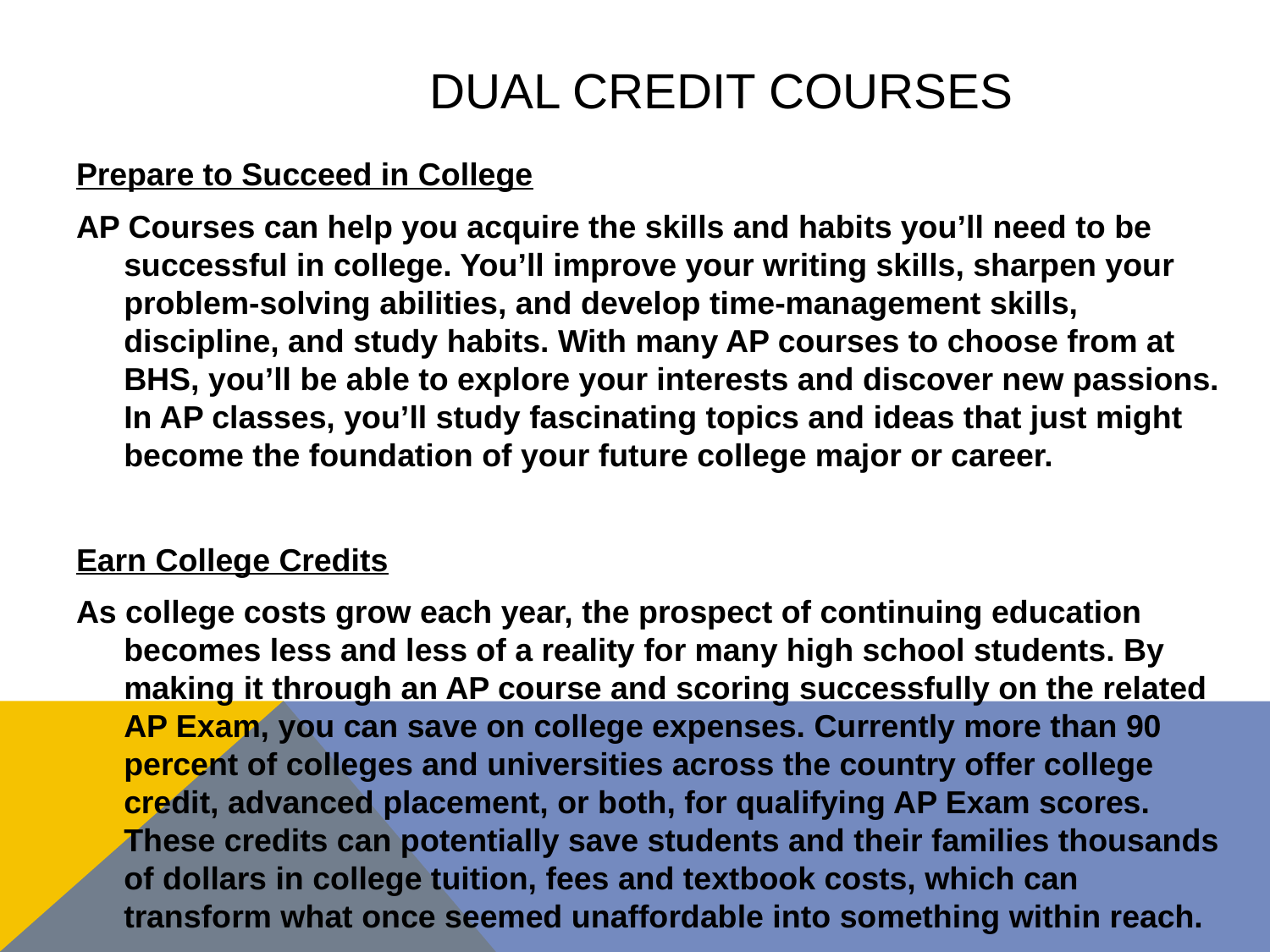

# Dual Credit Courses
Prepare to Succeed in College
AP Courses can help you acquire the skills and habits you’ll need to be successful in college. You’ll improve your writing skills, sharpen your problem-solving abilities, and develop time-management skills, discipline, and study habits. With many AP courses to choose from at BHS, you’ll be able to explore your interests and discover new passions. In AP classes, you’ll study fascinating topics and ideas that just might become the foundation of your future college major or career.

Earn College Credits
As college costs grow each year, the prospect of continuing education becomes less and less of a reality for many high school students. By making it through an AP course and scoring successfully on the related AP Exam, you can save on college expenses. Currently more than 90 percent of colleges and universities across the country offer college credit, advanced placement, or both, for qualifying AP Exam scores. These credits can potentially save students and their families thousands of dollars in college tuition, fees and textbook costs, which can transform what once seemed unaffordable into something within reach.